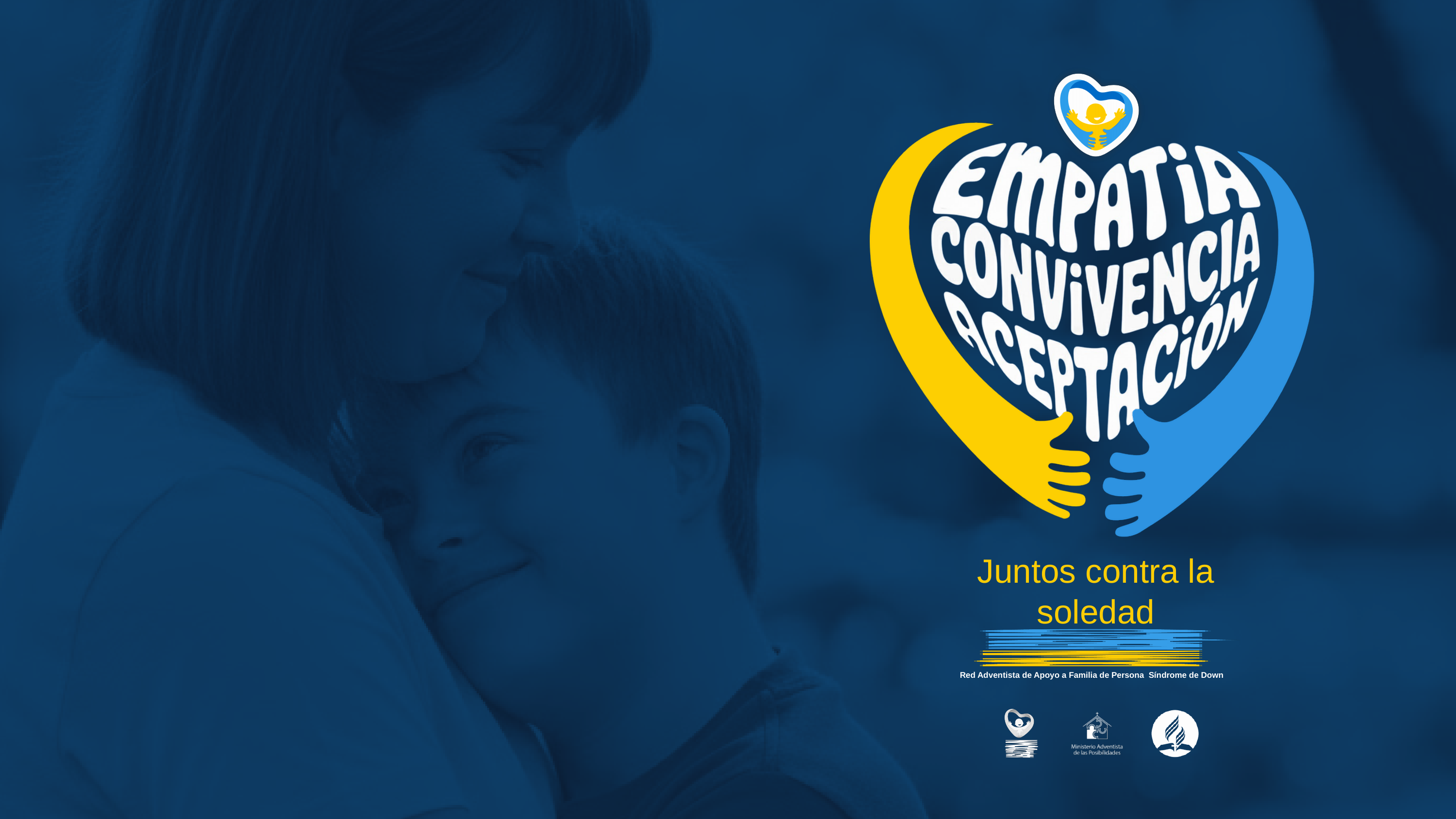

Juntos contra la soledad

Red Adventista de Apoyo a Familia de Persona  Síndrome de Down